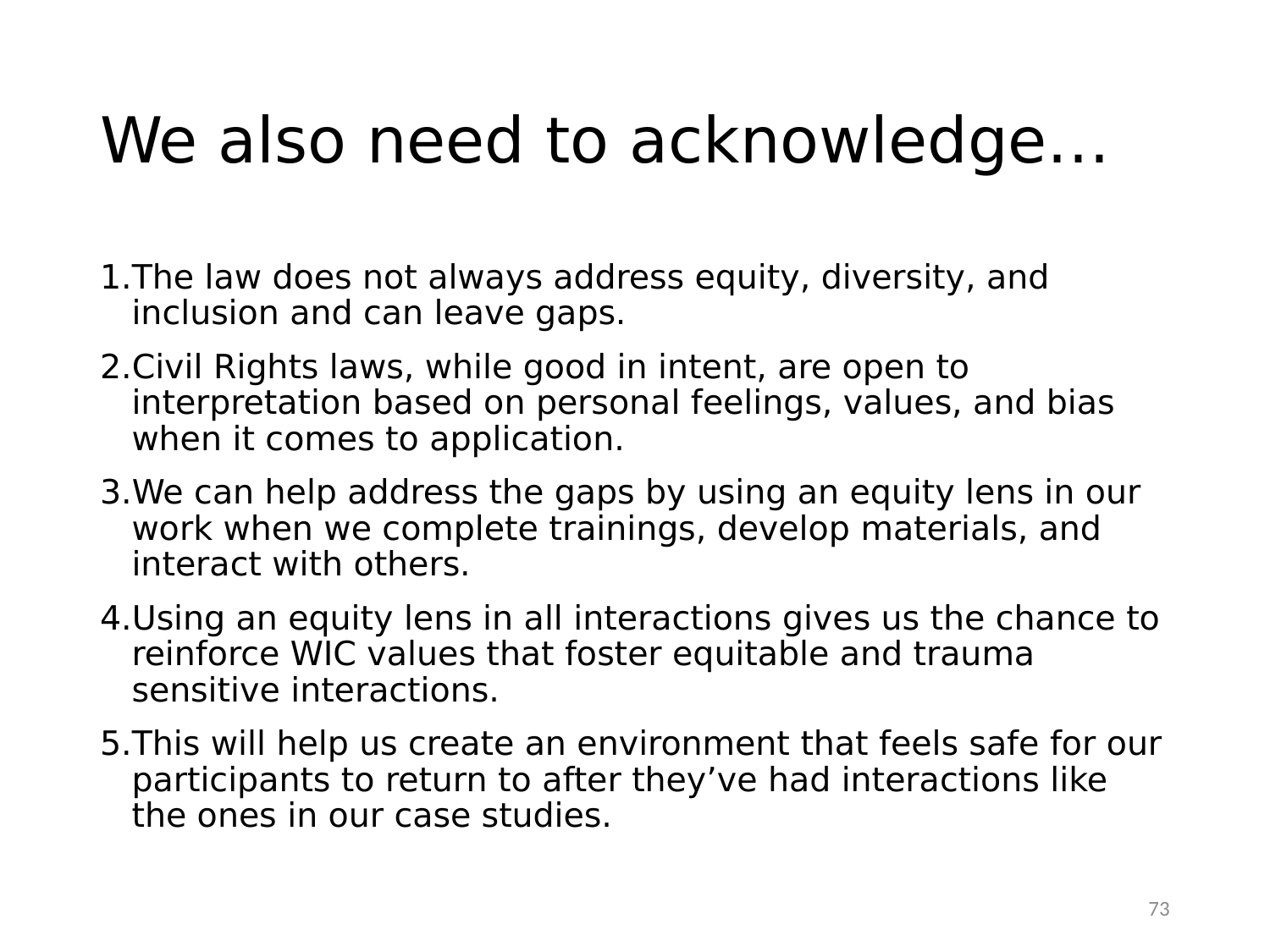

# We also need to acknowledge…
The law does not always address equity, diversity, and inclusion and can leave gaps.
Civil Rights laws, while good in intent, are open to interpretation based on personal feelings, values, and bias when it comes to application.
We can help address the gaps by using an equity lens in our work when we complete trainings, develop materials, and interact with others.
Using an equity lens in all interactions gives us the chance to reinforce WIC values that foster equitable and trauma sensitive interactions.
This will help us create an environment that feels safe for our participants to return to after they’ve had interactions like the ones in our case studies.

73